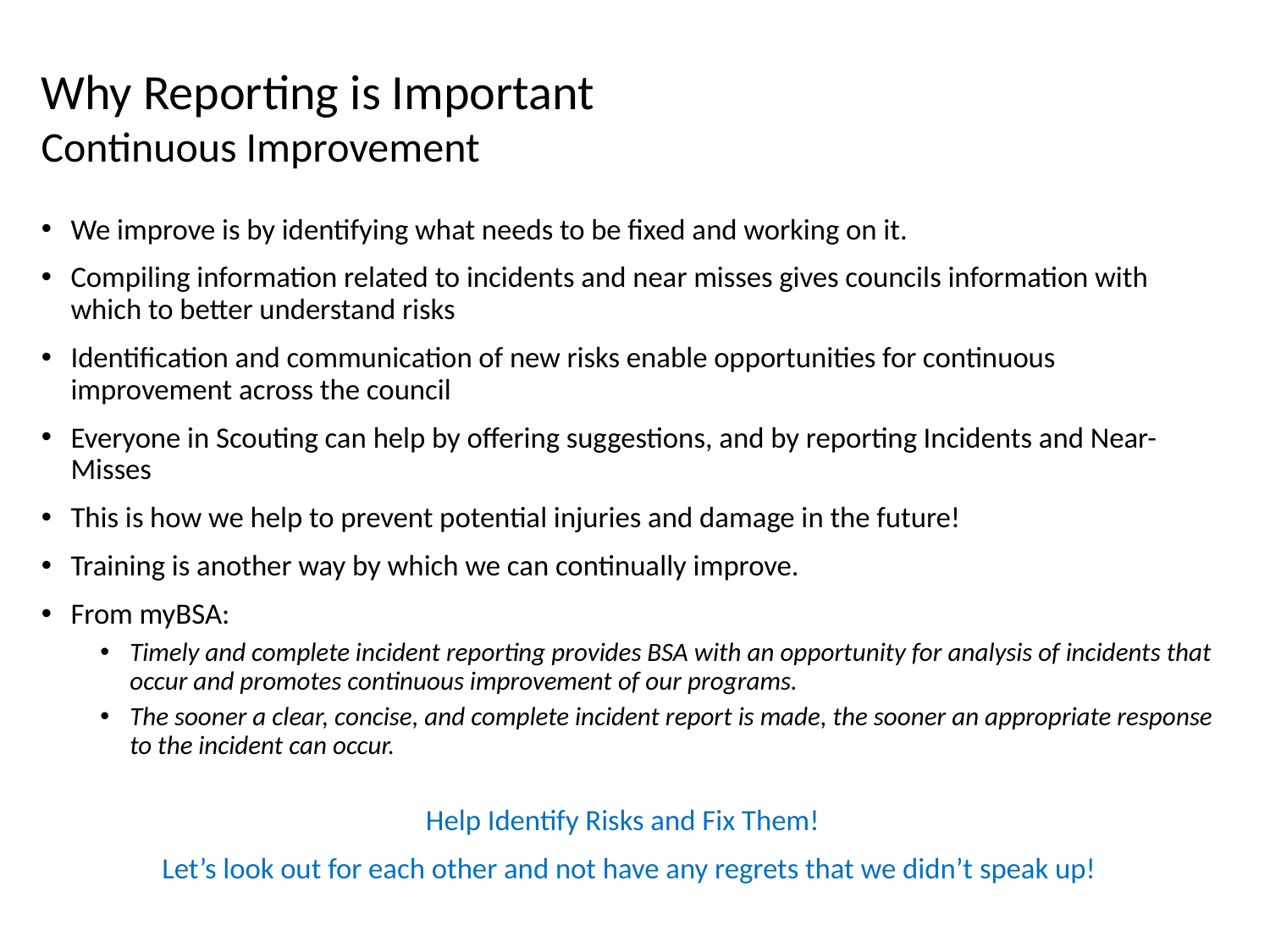

Why Reporting is Important
Continuous Improvement
We improve is by identifying what needs to be fixed and working on it.
Compiling information related to incidents and near misses gives councils information with which to better understand risks
Identification and communication of new risks enable opportunities for continuous improvement across the council
Everyone in Scouting can help by offering suggestions, and by reporting Incidents and Near-Misses
This is how we help to prevent potential injuries and damage in the future!
Training is another way by which we can continually improve.
From myBSA:
Timely and complete incident reporting provides BSA with an opportunity for analysis of incidents that occur and promotes continuous improvement of our programs.
The sooner a clear, concise, and complete incident report is made, the sooner an appropriate response to the incident can occur.

Help Identify Risks and Fix Them!
Let’s look out for each other and not have any regrets that we didn’t speak up!